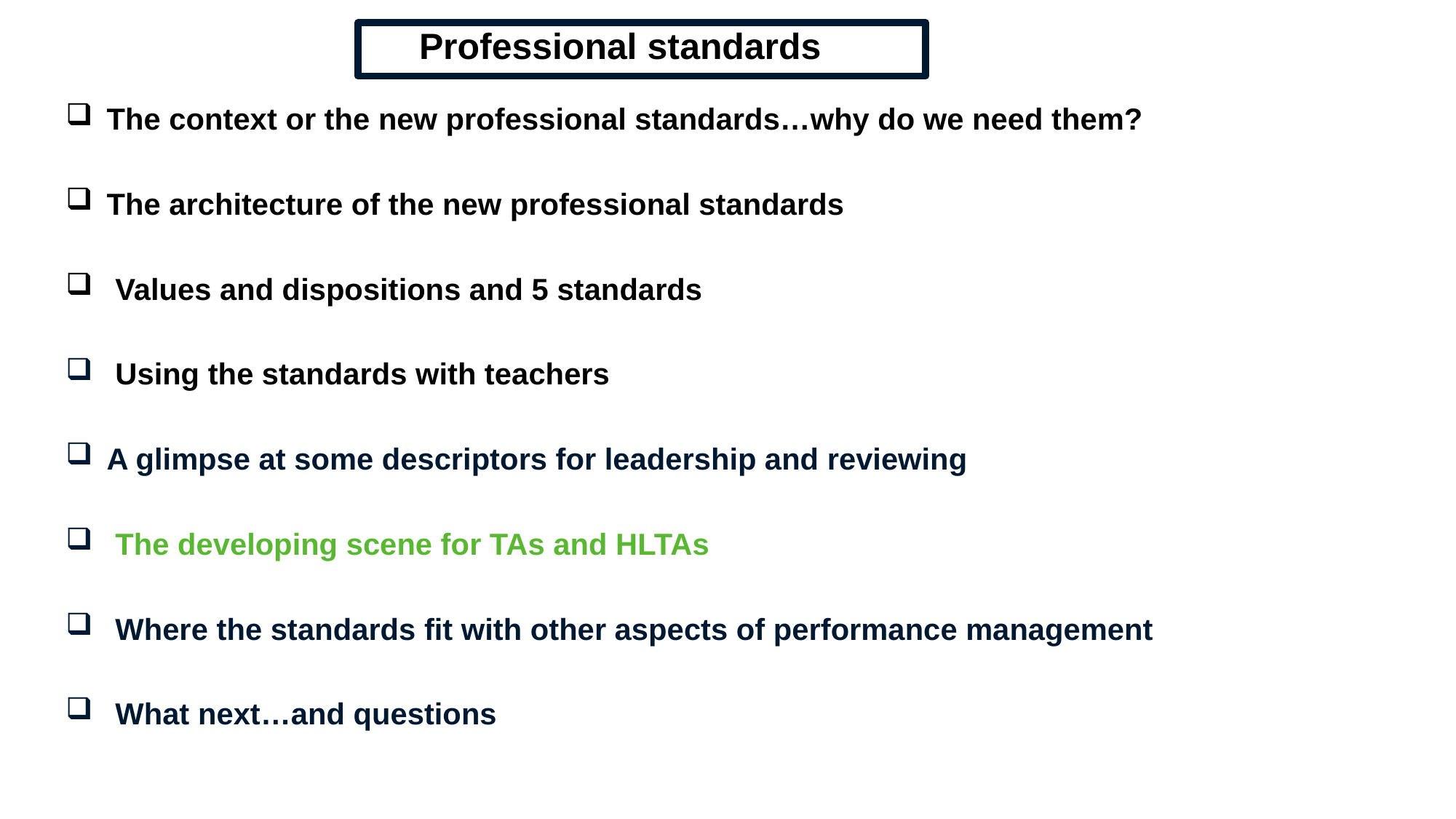

Professional standards
The context or the new professional standards…why do we need them?

The architecture of the new professional standards

 Values and dispositions and 5 standards

 Using the standards with teachers

A glimpse at some descriptors for leadership and reviewing

 The developing scene for TAs and HLTAs

 Where the standards fit with other aspects of performance management

 What next…and questions